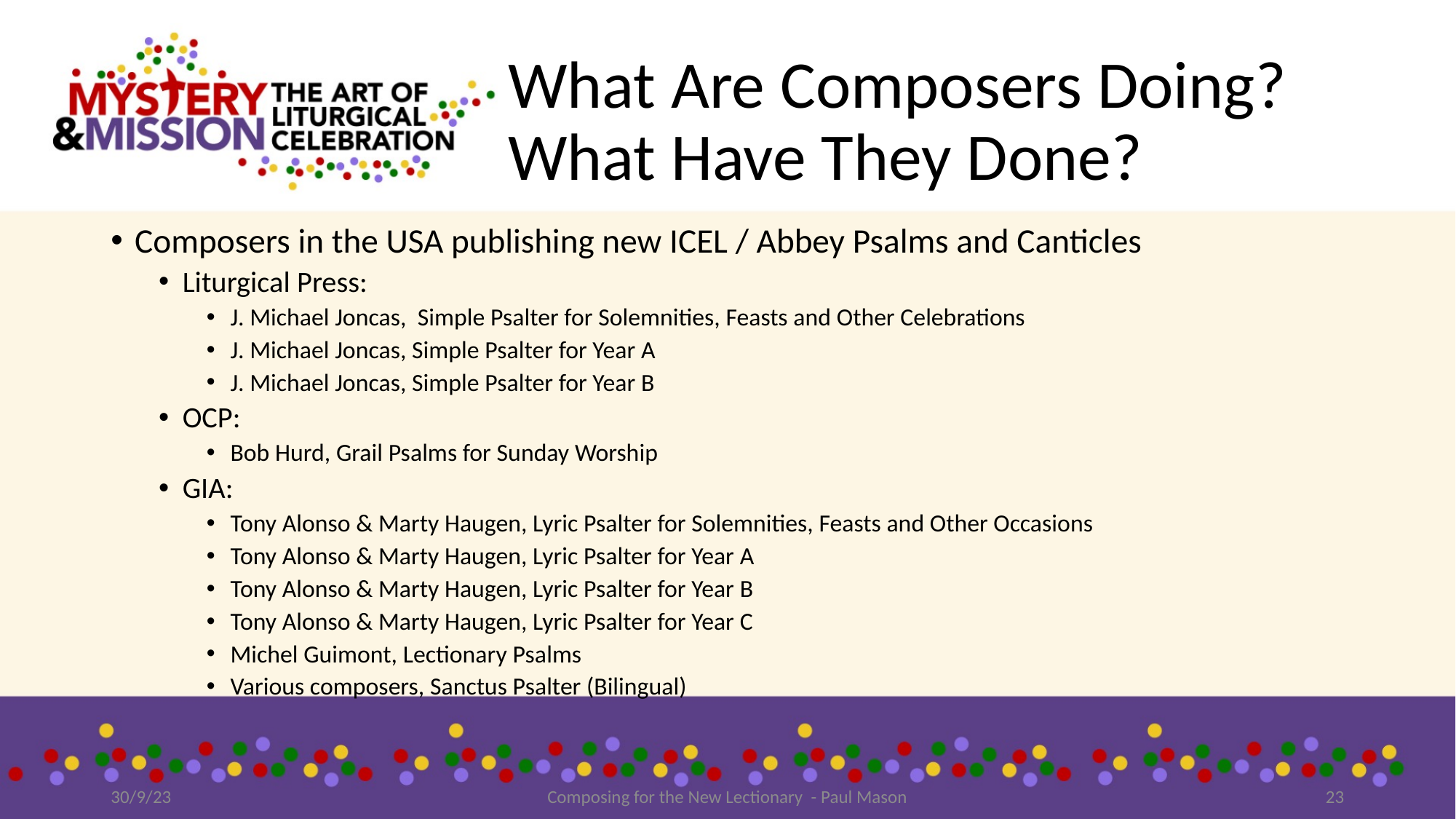

# What Are Composers Doing? What Have They Done?
Composers in the USA publishing new ICEL / Abbey Psalms and Canticles
Liturgical Press:
J. Michael Joncas,  Simple Psalter for Solemnities, Feasts and Other Celebrations
J. Michael Joncas, Simple Psalter for Year A
J. Michael Joncas, Simple Psalter for Year B
OCP:
Bob Hurd, Grail Psalms for Sunday Worship
GIA:
Tony Alonso & Marty Haugen, Lyric Psalter for Solemnities, Feasts and Other Occasions
Tony Alonso & Marty Haugen, Lyric Psalter for Year A
Tony Alonso & Marty Haugen, Lyric Psalter for Year B
Tony Alonso & Marty Haugen, Lyric Psalter for Year C
Michel Guimont, Lectionary Psalms
Various composers, Sanctus Psalter (Bilingual)

30/9/23
Composing for the New Lectionary  - Paul Mason
23